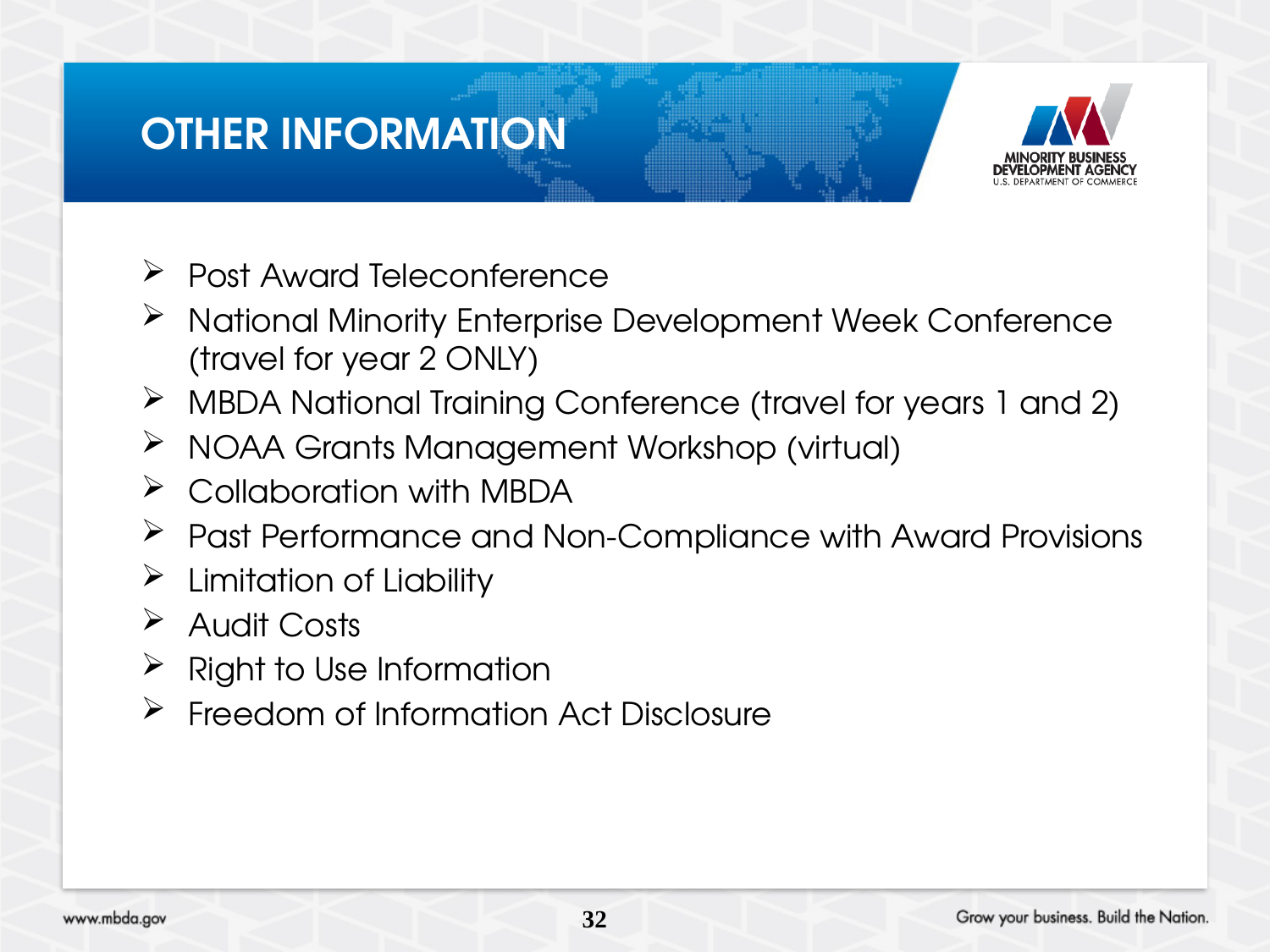

# Other information
Post Award Teleconference
National Minority Enterprise Development Week Conference (travel for year 2 ONLY)
MBDA National Training Conference (travel for years 1 and 2)
NOAA Grants Management Workshop (virtual)
Collaboration with MBDA
Past Performance and Non-Compliance with Award Provisions
Limitation of Liability
Audit Costs
Right to Use Information
Freedom of Information Act Disclosure
32